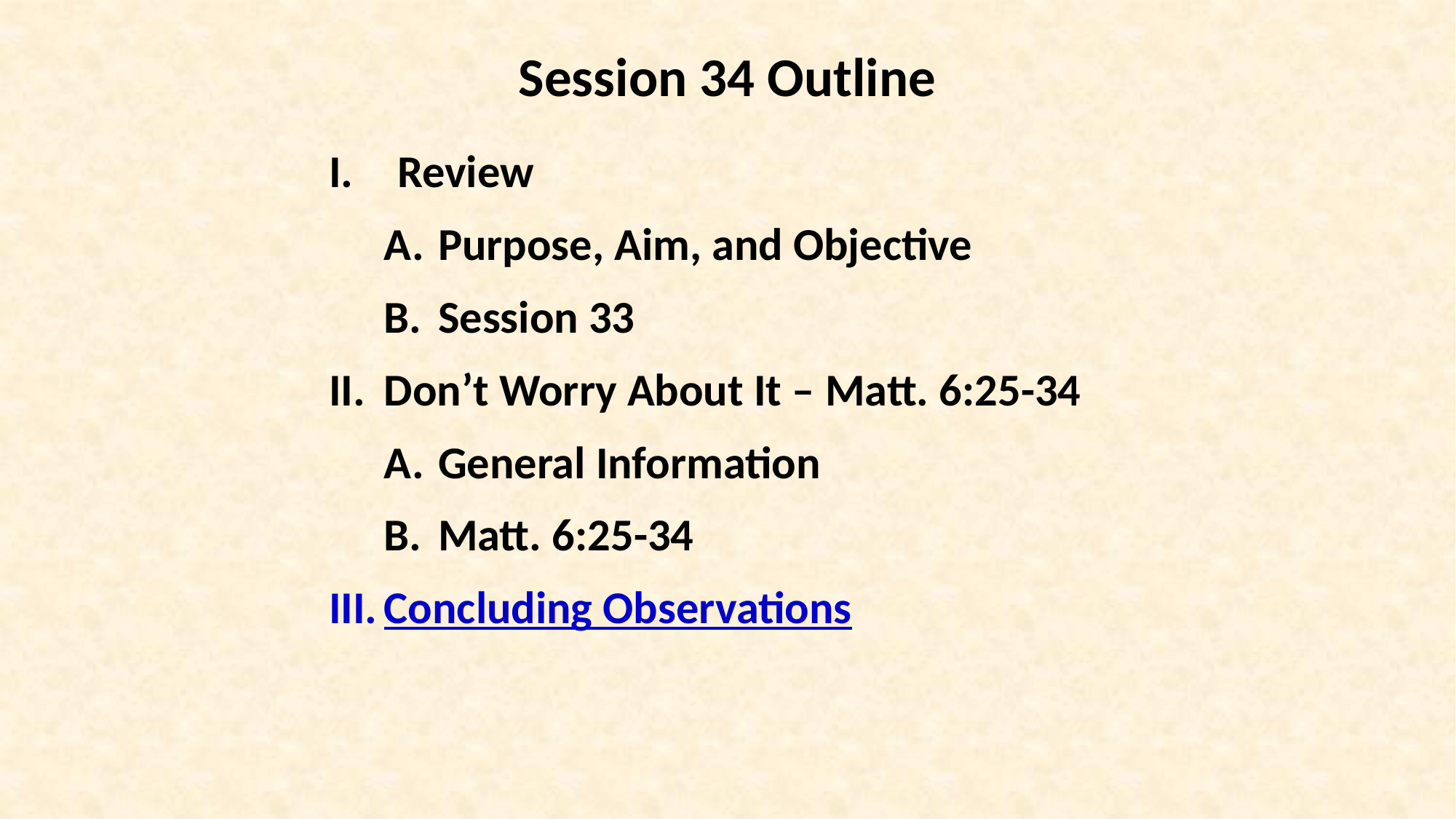

Session 34 Outline
Review
Purpose, Aim, and Objective
Session 33
Don’t Worry About It – Matt. 6:25-34
General Information
Matt. 6:25-34
Concluding Observations